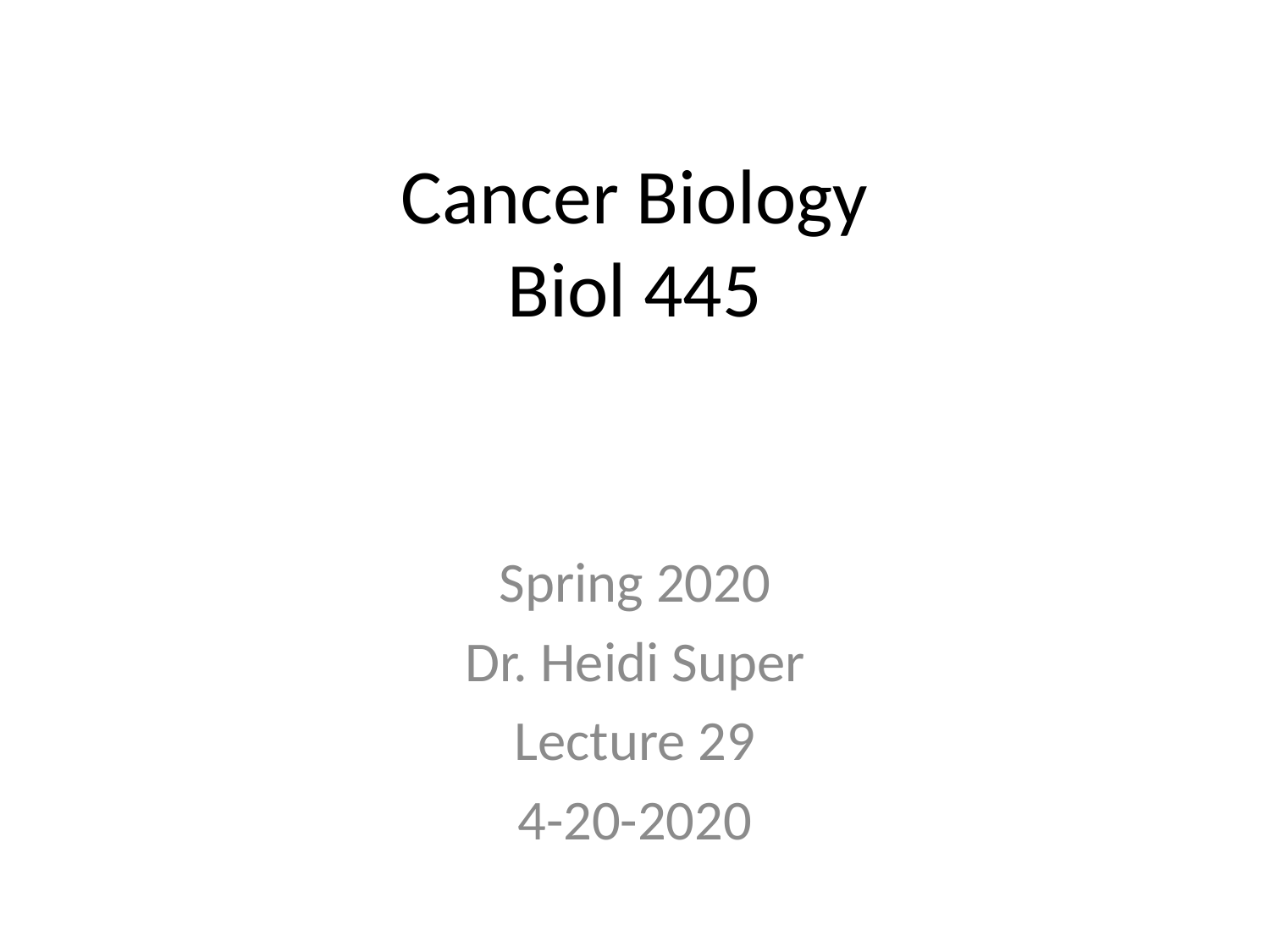

# Cancer Biology Biol 445
Spring 2020
Dr. Heidi Super
Lecture 29
4-20-2020